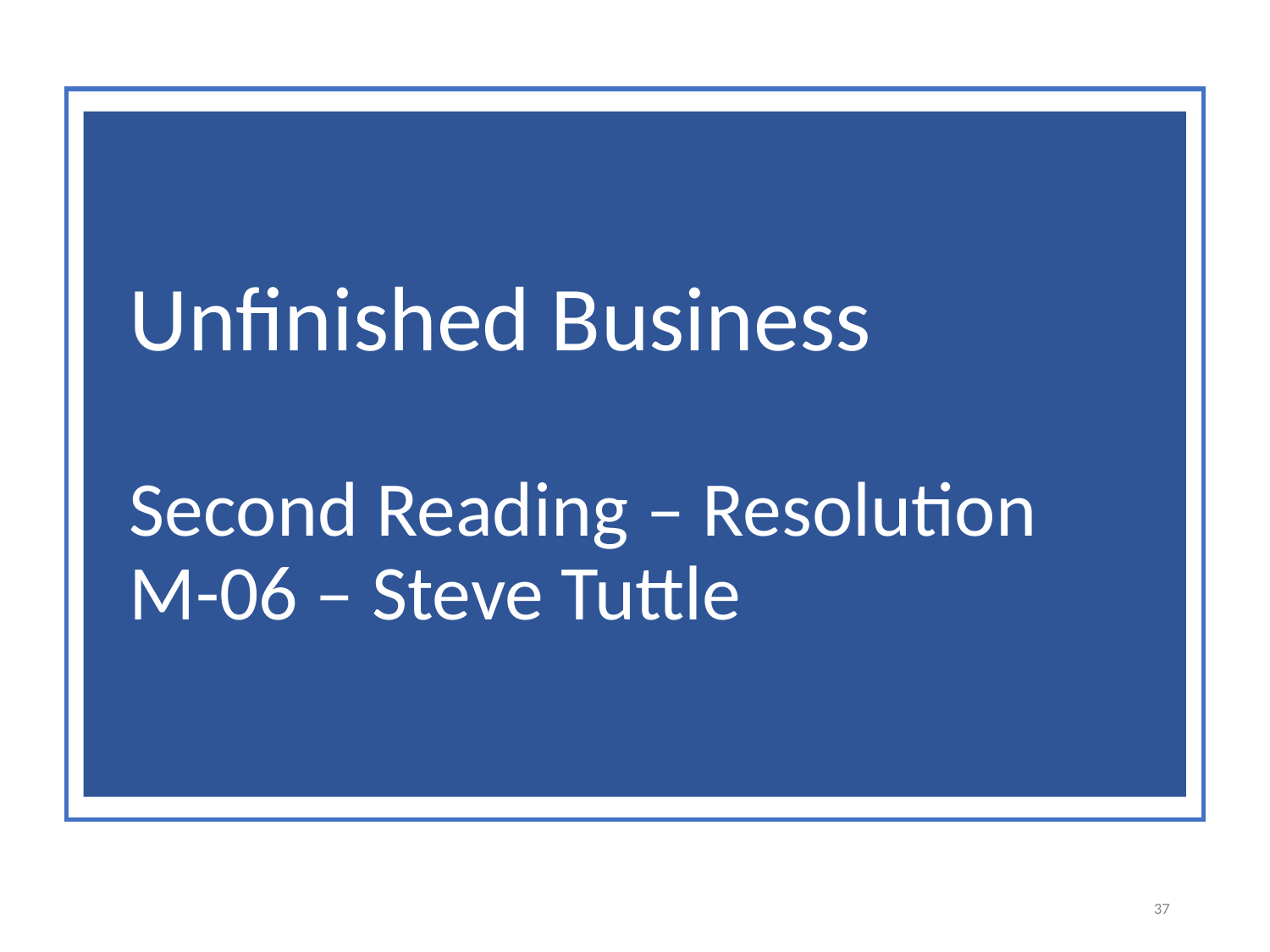

Unfinished Business
Second Reading – Resolution
M-06 – Steve Tuttle
37